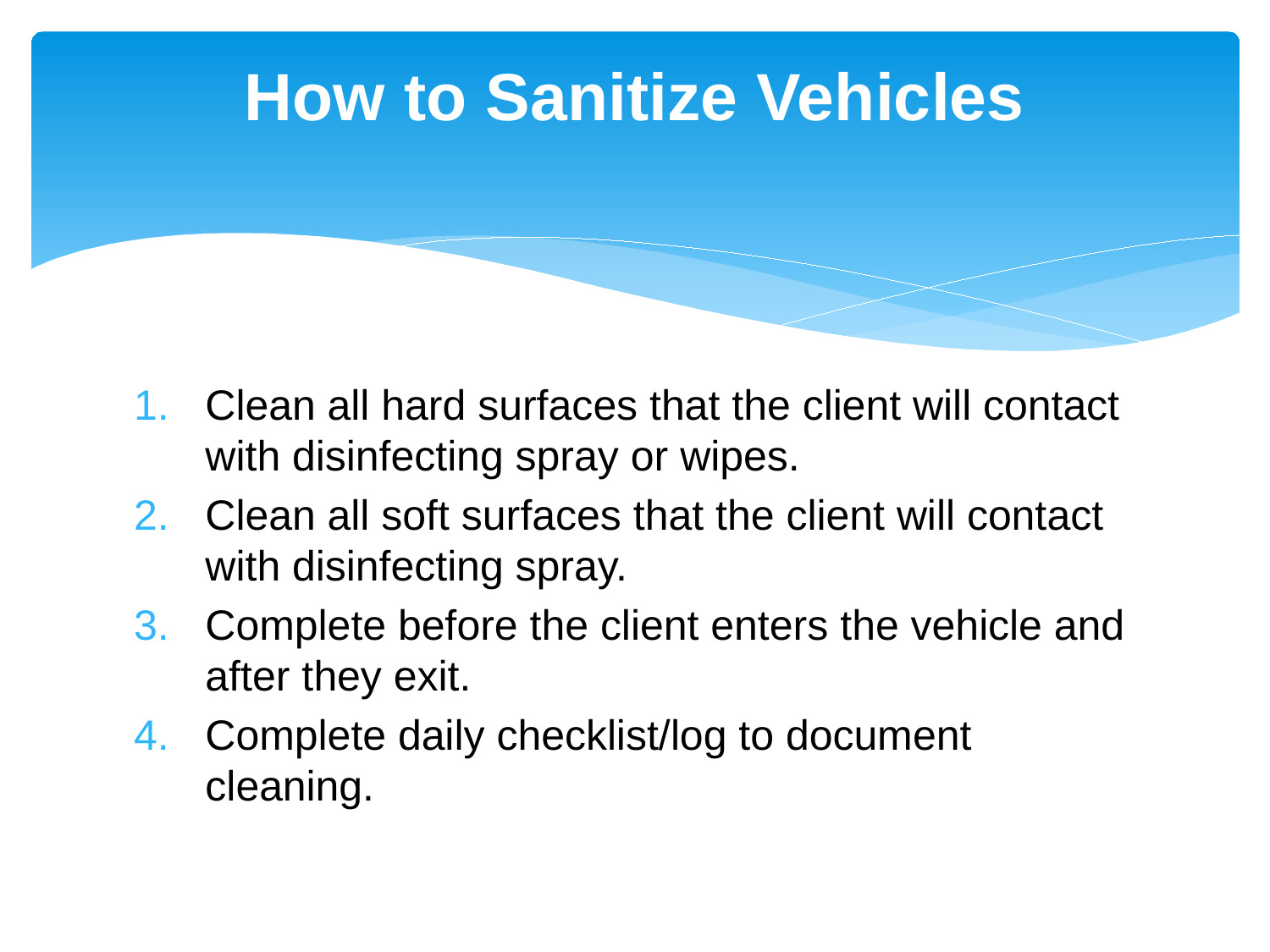

# How to Sanitize Vehicles
Clean all hard surfaces that the client will contact with disinfecting spray or wipes.
Clean all soft surfaces that the client will contact with disinfecting spray.
Complete before the client enters the vehicle and after they exit.
Complete daily checklist/log to document cleaning.